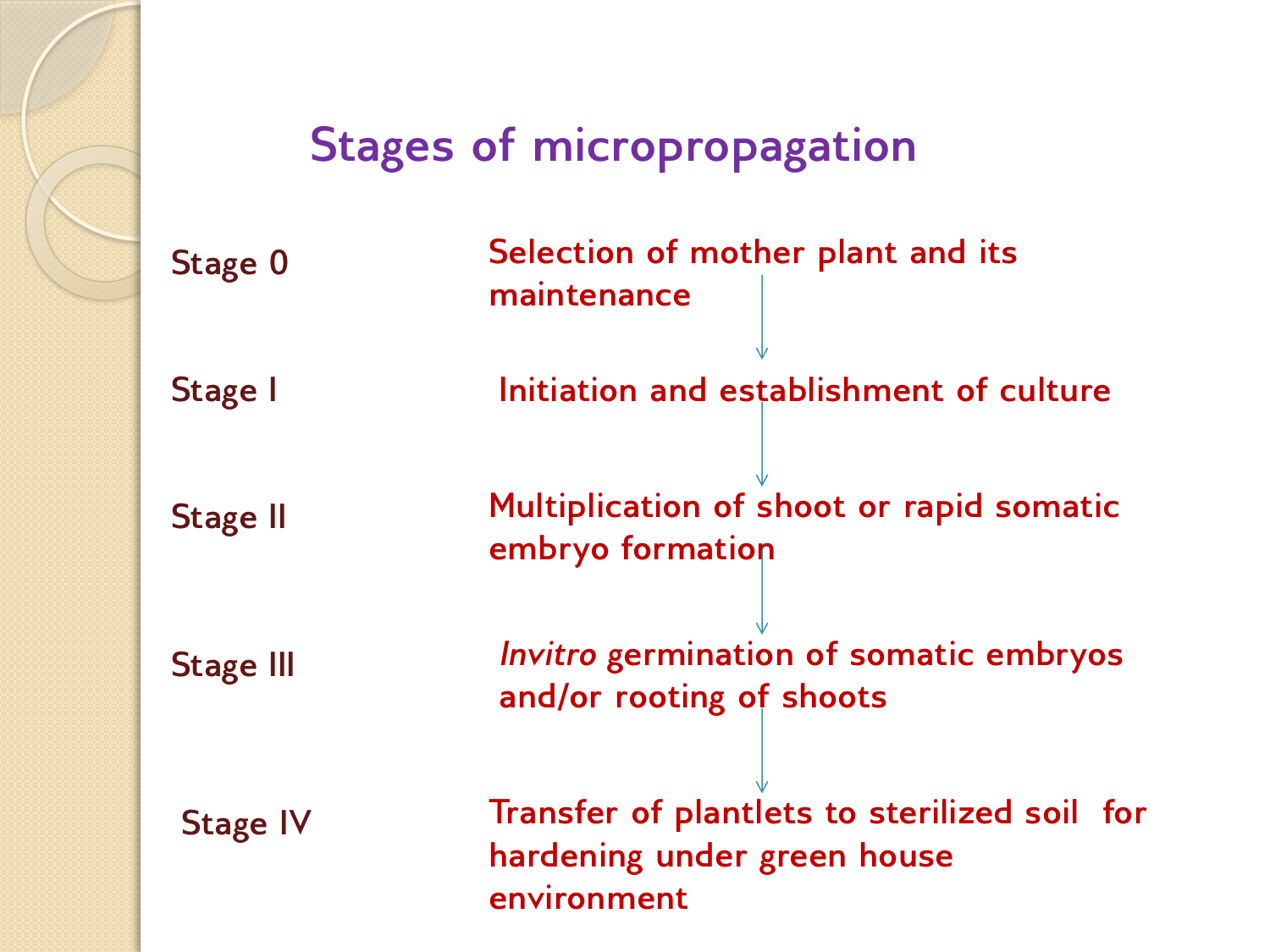

Stages of micropropagation
Selection of mother plant and its maintenance
Stage 0
Stage I
Initiation and establishment of culture
Multiplication of shoot or rapid somatic embryo formation
Stage II
Invitro germination of somatic embryos and/or rooting of shoots
Stage III
Transfer of plantlets to sterilized soil  for hardening under green house environment
Stage IV